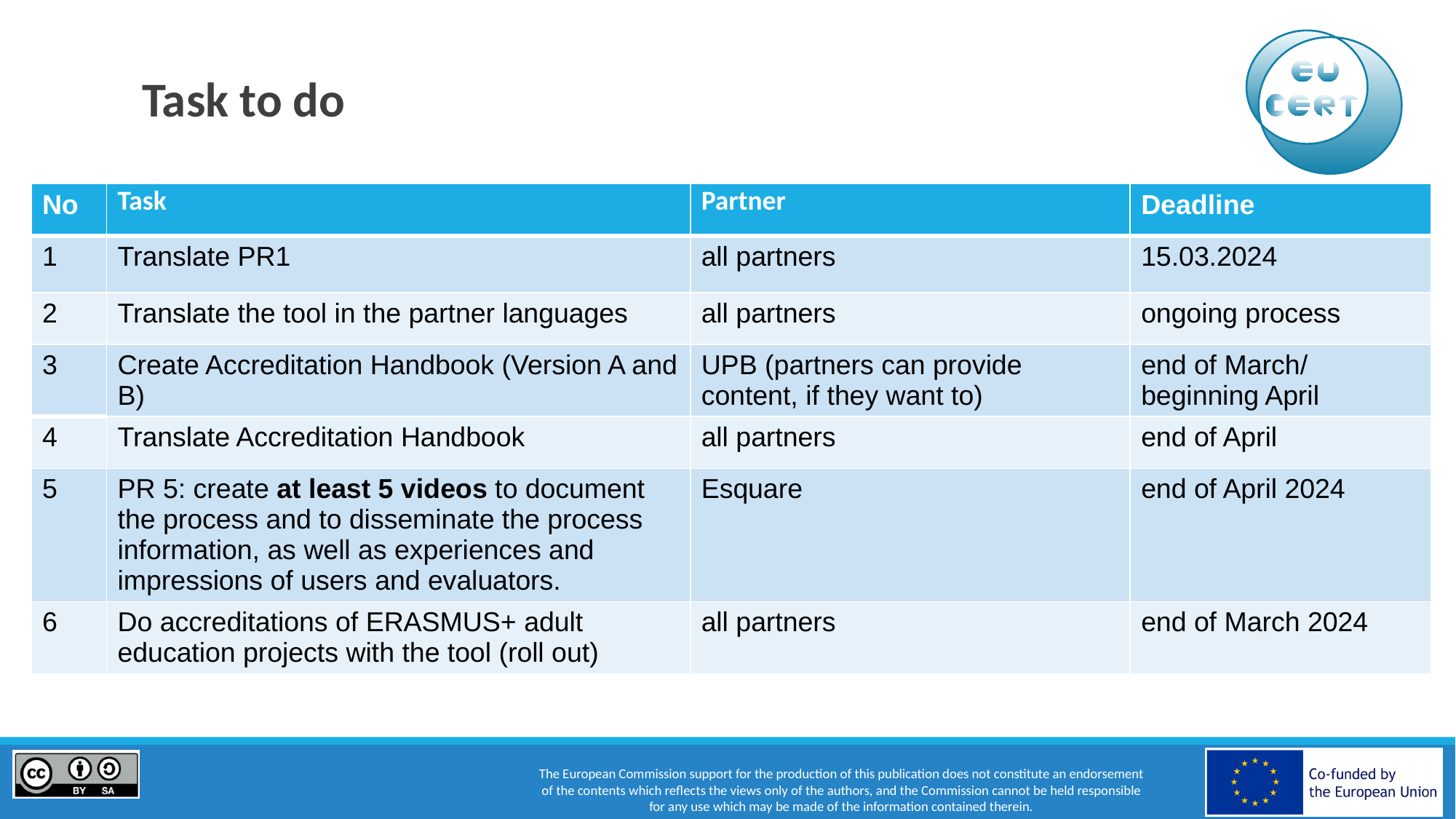

# Task to do
| No | Task | Partner | Deadline |
| --- | --- | --- | --- |
| 1 | Translate PR1 | all partners | 15.03.2024 |
| 2 | Translate the tool in the partner languages | all partners | ongoing process |
| 3 | Create Accreditation Handbook (Version A and B) | UPB (partners can provide content, if they want to) | end of March/ beginning April |
| 4 | Translate Accreditation Handbook | all partners | end of April |
| 5 | PR 5: create at least 5 videos to document the process and to disseminate the process information, as well as experiences and impressions of users and evaluators. | Esquare | end of April 2024 |
| 6 | Do accreditations of ERASMUS+ adult education projects with the tool (roll out) | all partners | end of March 2024 |